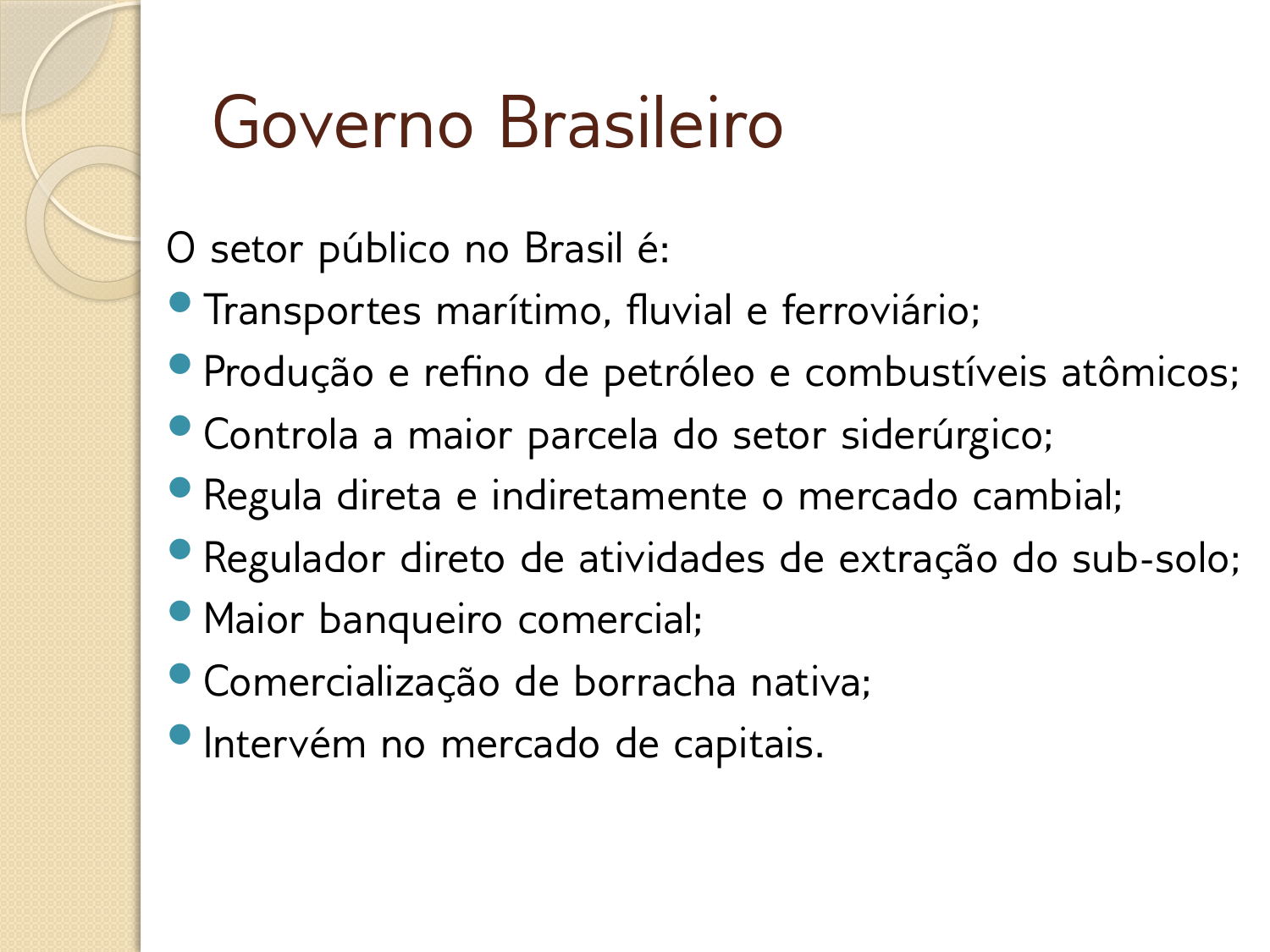

# Governo Brasileiro
O setor público no Brasil é:
Transportes marítimo, fluvial e ferroviário;
Produção e refino de petróleo e combustíveis atômicos;
Controla a maior parcela do setor siderúrgico;
Regula direta e indiretamente o mercado cambial;
Regulador direto de atividades de extração do sub-solo;
Maior banqueiro comercial;
Comercialização de borracha nativa;
Intervém no mercado de capitais.